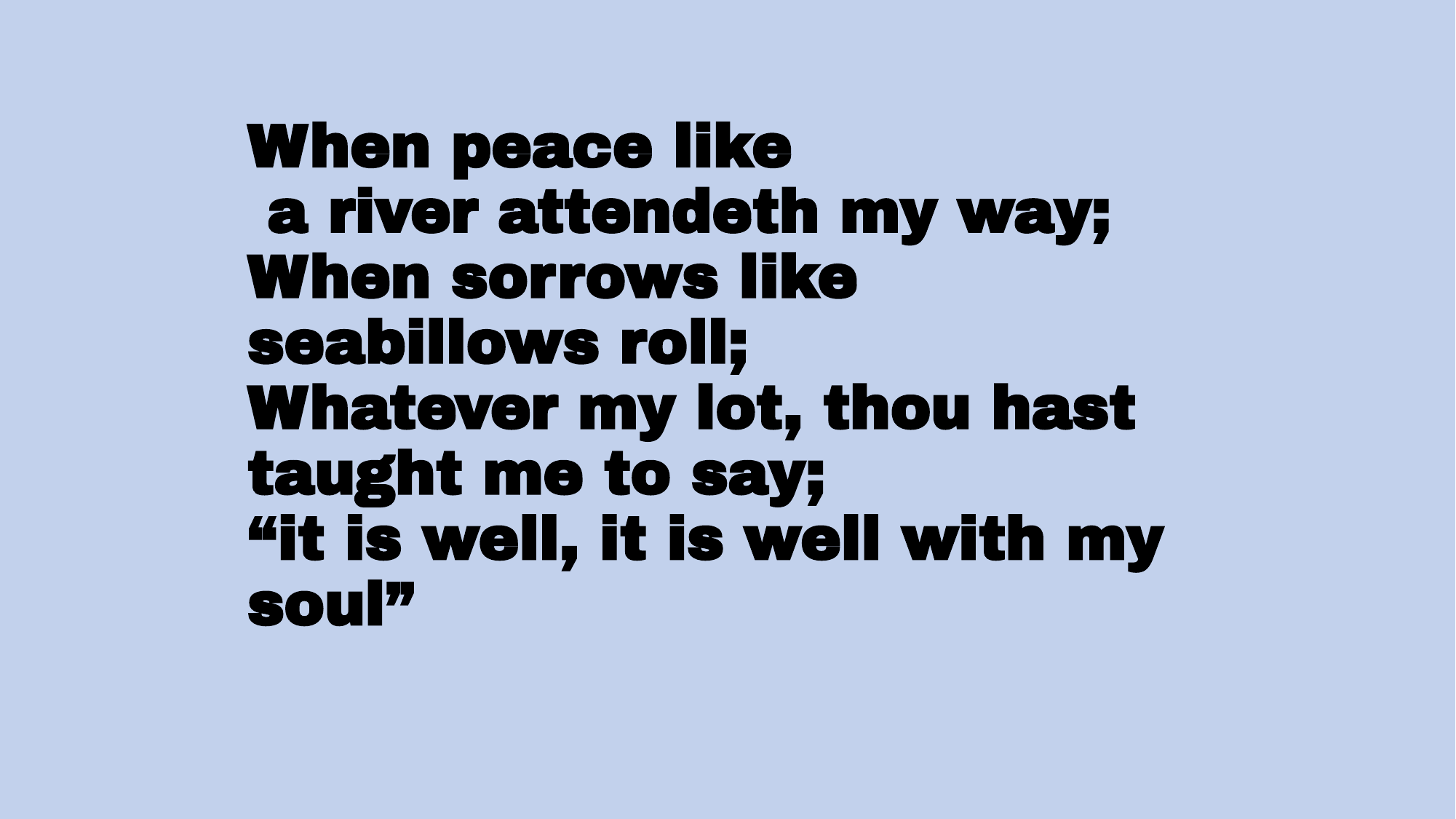

# When peace like a river attendeth my way; When sorrows like seabillows roll; Whatever my lot, thou hast taught me to say; “it is well, it is well with my soul”